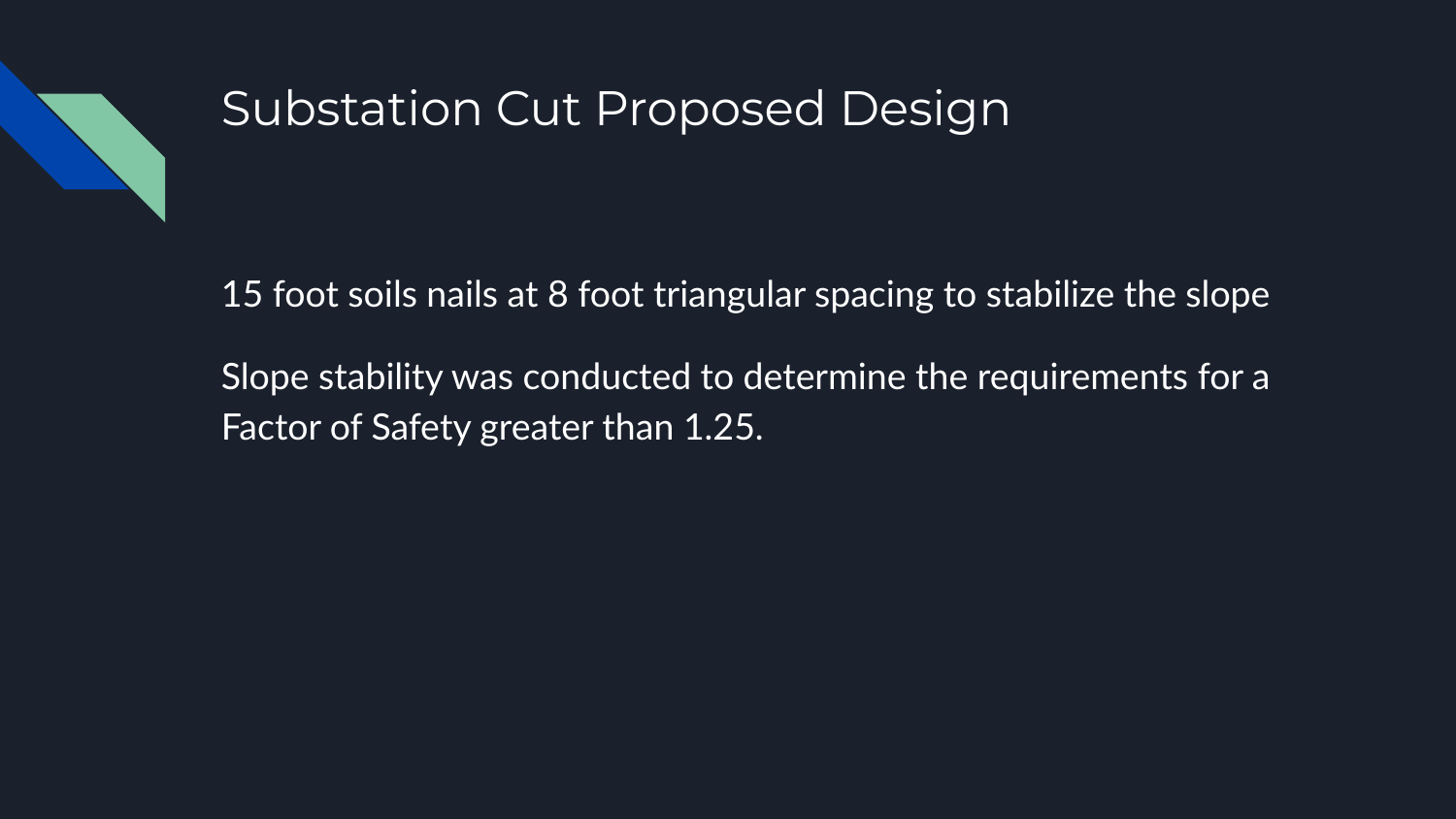

# Substation Cut Proposed Design
15 foot soils nails at 8 foot triangular spacing to stabilize the slope
Slope stability was conducted to determine the requirements for a Factor of Safety greater than 1.25.